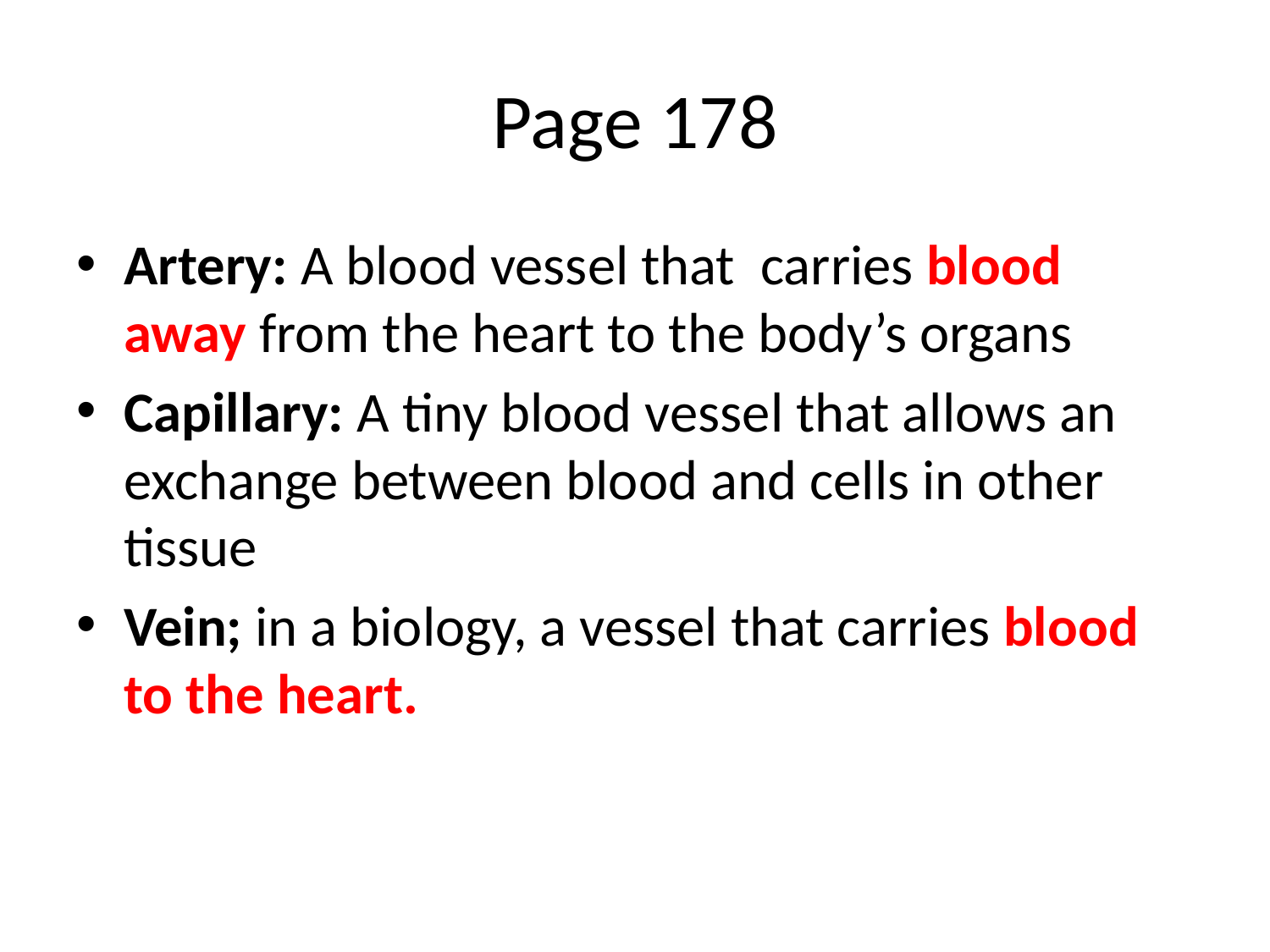

# Page 178
Artery: A blood vessel that  carries blood away from the heart to the body’s organs
Capillary: A tiny blood vessel that allows an exchange between blood and cells in other tissue
Vein; in a biology, a vessel that carries blood to the heart.